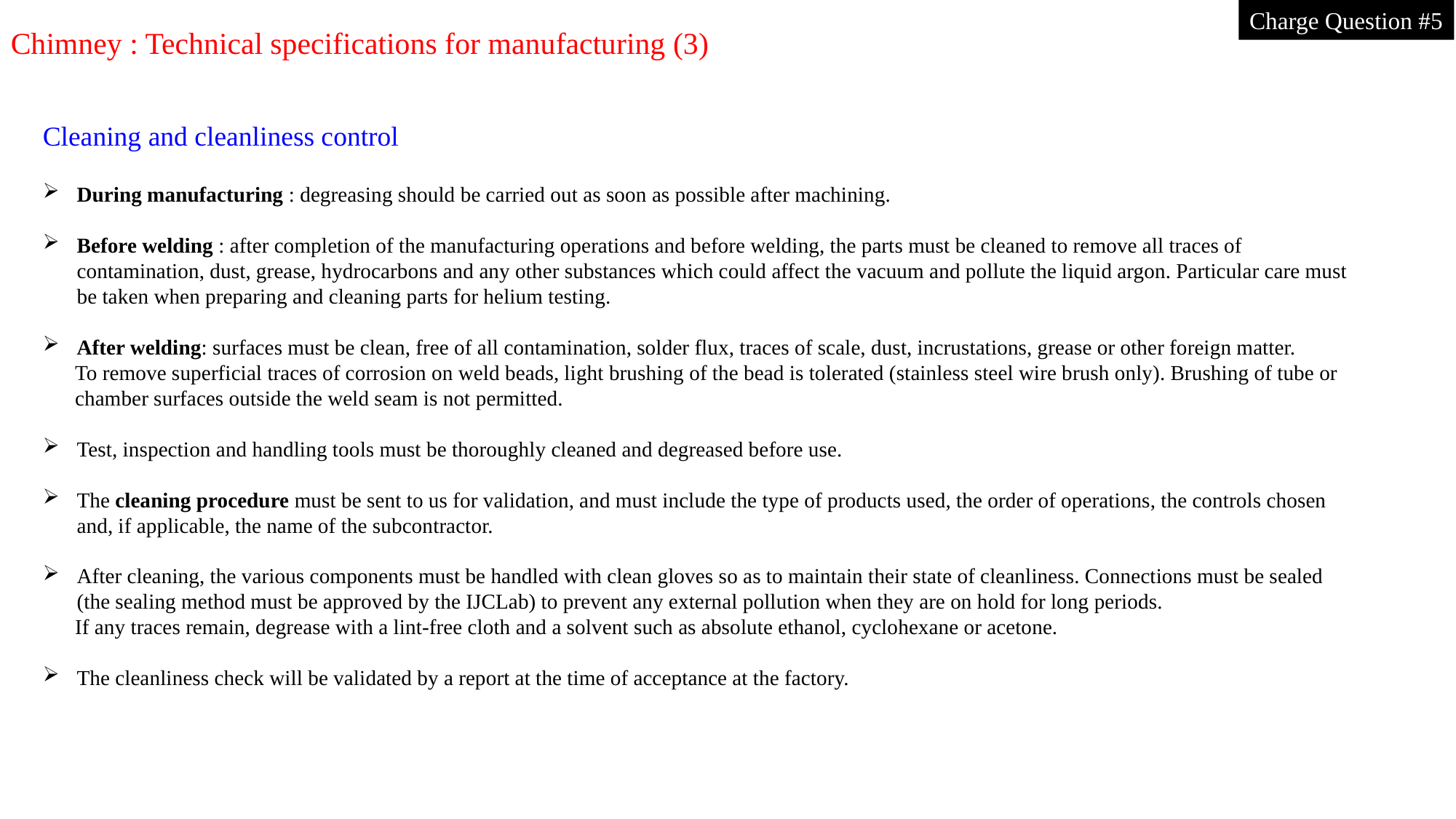

Charge Question #5
Chimney : Technical specifications for manufacturing (3)
Cleaning and cleanliness control
During manufacturing : degreasing should be carried out as soon as possible after machining.

Before welding : after completion of the manufacturing operations and before welding, the parts must be cleaned to remove all traces of contamination, dust, grease, hydrocarbons and any other substances which could affect the vacuum and pollute the liquid argon. Particular care must be taken when preparing and cleaning parts for helium testing.

After welding: surfaces must be clean, free of all contamination, solder flux, traces of scale, dust, incrustations, grease or other foreign matter.
To remove superficial traces of corrosion on weld beads, light brushing of the bead is tolerated (stainless steel wire brush only). Brushing of tube or chamber surfaces outside the weld seam is not permitted.

Test, inspection and handling tools must be thoroughly cleaned and degreased before use.

The cleaning procedure must be sent to us for validation, and must include the type of products used, the order of operations, the controls chosen and, if applicable, the name of the subcontractor.

After cleaning, the various components must be handled with clean gloves so as to maintain their state of cleanliness. Connections must be sealed (the sealing method must be approved by the IJCLab) to prevent any external pollution when they are on hold for long periods.
If any traces remain, degrease with a lint-free cloth and a solvent such as absolute ethanol, cyclohexane or acetone.

The cleanliness check will be validated by a report at the time of acceptance at the factory.